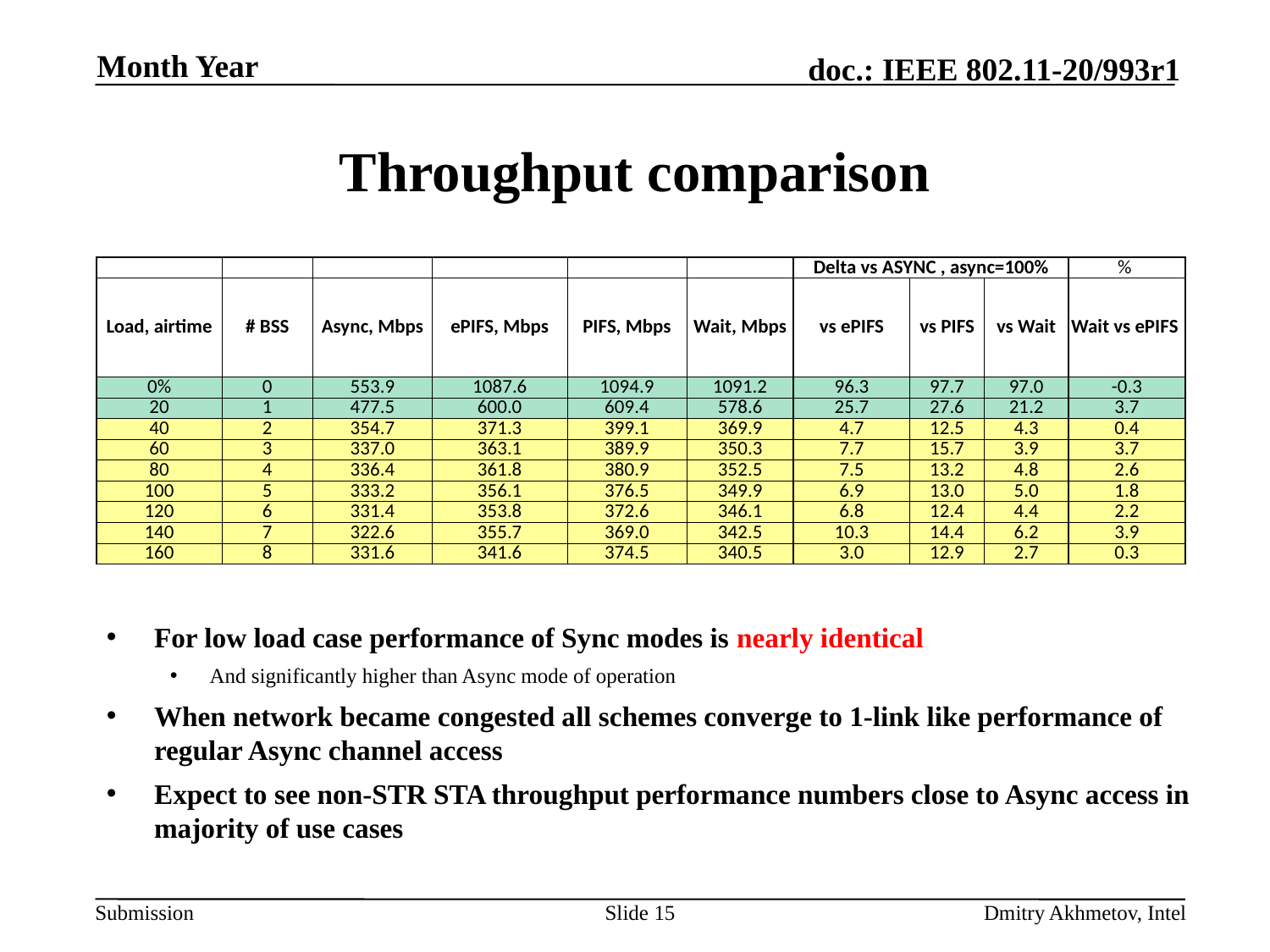

Month Year
# Throughput comparison
|  |  |  |  |  |  | Delta vs ASYNC , async=100% |  |  | % |
| --- | --- | --- | --- | --- | --- | --- | --- | --- | --- |
| Load, airtime | # BSS | Async, Mbps | ePIFS, Mbps | PIFS, Mbps | Wait, Mbps | vs ePIFS | vs PIFS | vs Wait | Wait vs ePIFS |
| 0% | 0 | 553.9 | 1087.6 | 1094.9 | 1091.2 | 96.3 | 97.7 | 97.0 | -0.3 |
| 20 | 1 | 477.5 | 600.0 | 609.4 | 578.6 | 25.7 | 27.6 | 21.2 | 3.7 |
| 40 | 2 | 354.7 | 371.3 | 399.1 | 369.9 | 4.7 | 12.5 | 4.3 | 0.4 |
| 60 | 3 | 337.0 | 363.1 | 389.9 | 350.3 | 7.7 | 15.7 | 3.9 | 3.7 |
| 80 | 4 | 336.4 | 361.8 | 380.9 | 352.5 | 7.5 | 13.2 | 4.8 | 2.6 |
| 100 | 5 | 333.2 | 356.1 | 376.5 | 349.9 | 6.9 | 13.0 | 5.0 | 1.8 |
| 120 | 6 | 331.4 | 353.8 | 372.6 | 346.1 | 6.8 | 12.4 | 4.4 | 2.2 |
| 140 | 7 | 322.6 | 355.7 | 369.0 | 342.5 | 10.3 | 14.4 | 6.2 | 3.9 |
| 160 | 8 | 331.6 | 341.6 | 374.5 | 340.5 | 3.0 | 12.9 | 2.7 | 0.3 |
For low load case performance of Sync modes is nearly identical
And significantly higher than Async mode of operation
When network became congested all schemes converge to 1-link like performance of regular Async channel access
Expect to see non-STR STA throughput performance numbers close to Async access in majority of use cases
Slide 15
Dmitry Akhmetov, Intel